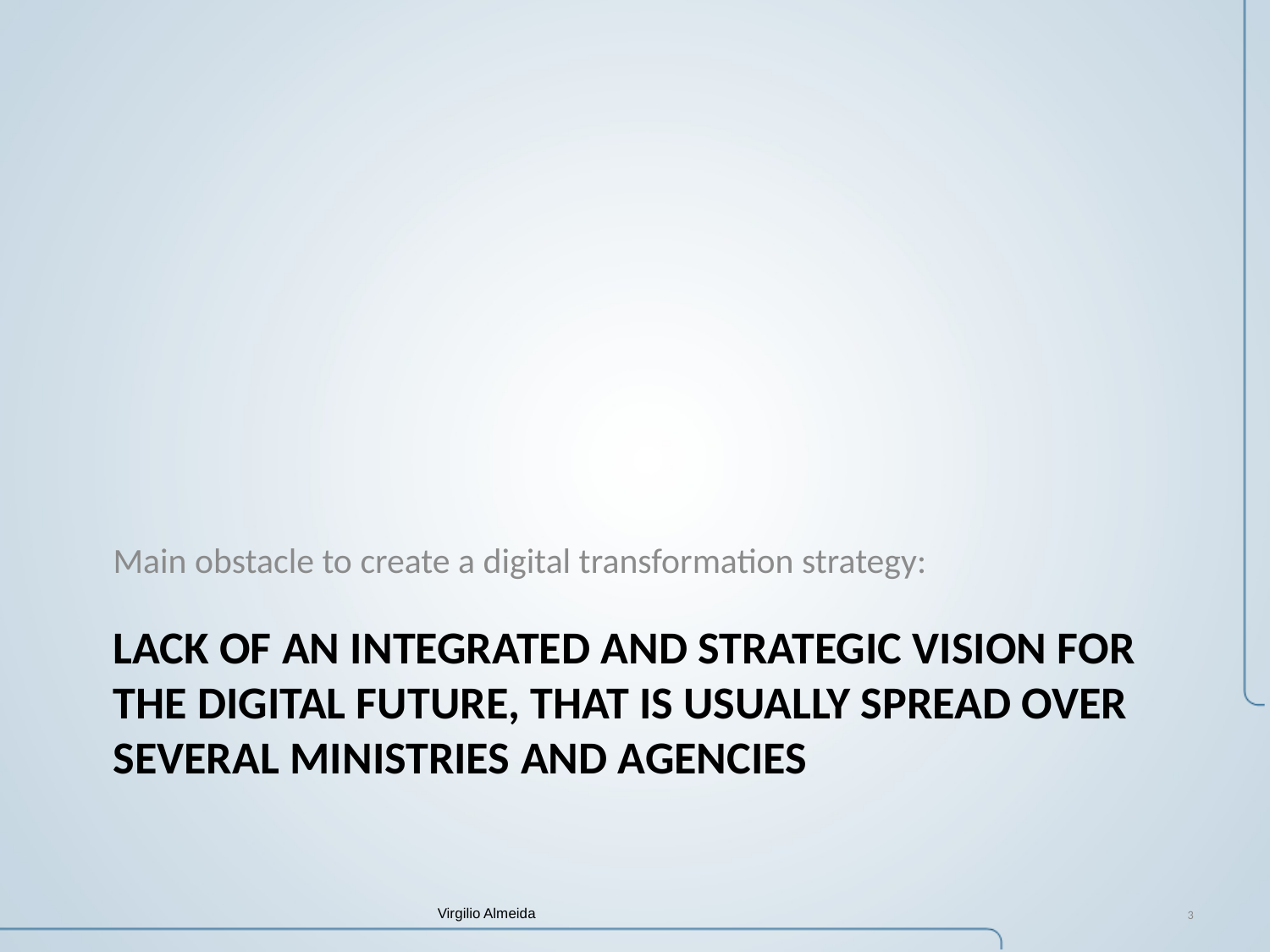

Main obstacle to create a digital transformation strategy:
# Lack of an integrated and strategic vision for the Digital Future, that is usually spread over several ministries and agencies
Virgilio Almeida
3